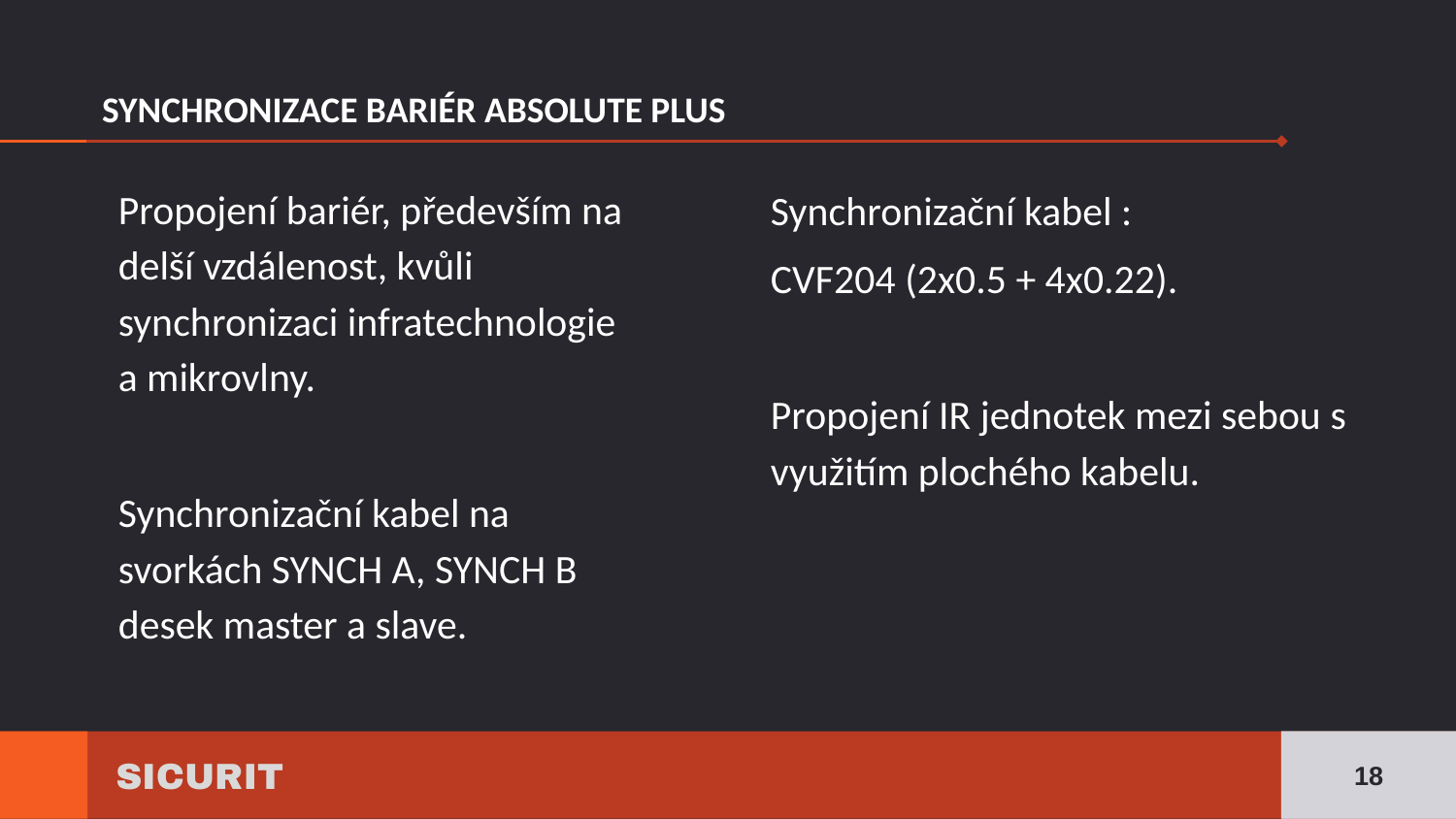

# SYNCHRONIZACE BARIÉR ABSOLUTE PLUS
Propojení bariér, především na delší vzdálenost, kvůli synchronizaci infratechnologie   a mikrovlny.

Synchronizační kabel na svorkách SYNCH A, SYNCH B desek master a slave.
Synchronizační kabel :
CVF204 (2x0.5 + 4x0.22).

Propojení IR jednotek mezi sebou s využitím plochého kabelu.
18